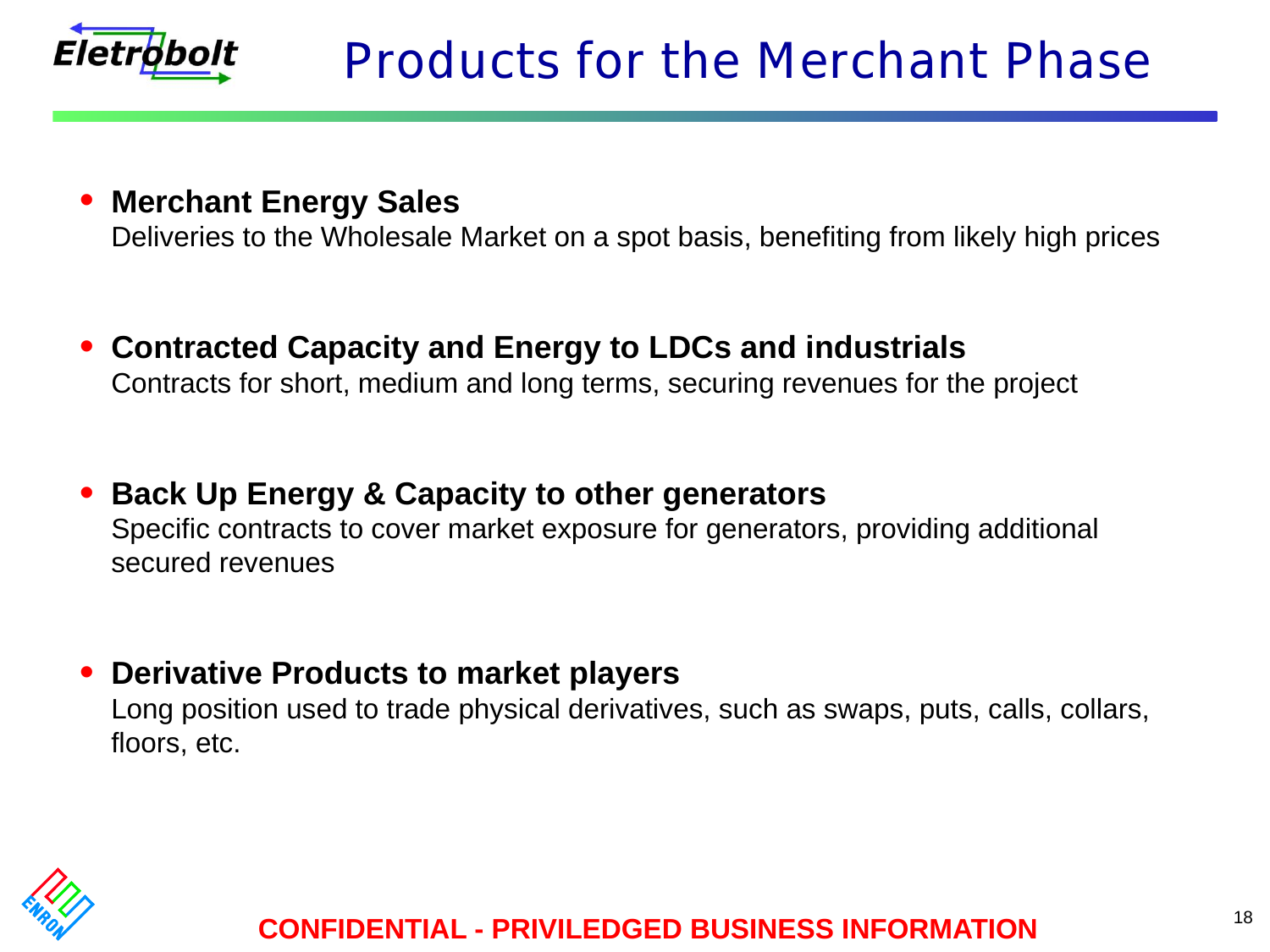

Products for the Merchant Phase

Merchant Energy Sales
Deliveries to the Wholesale Market on a spot basis, benefiting from likely high prices

Contracted Capacity and Energy to LDCs and industrials
Contracts for short, medium and long terms, securing revenues for the project

Back Up Energy & Capacity to other generators
Specific contracts to cover market exposure for generators, providing additional secured revenues

Derivative Products to market players
Long position used to trade physical derivatives, such as swaps, puts, calls, collars, floors, etc.